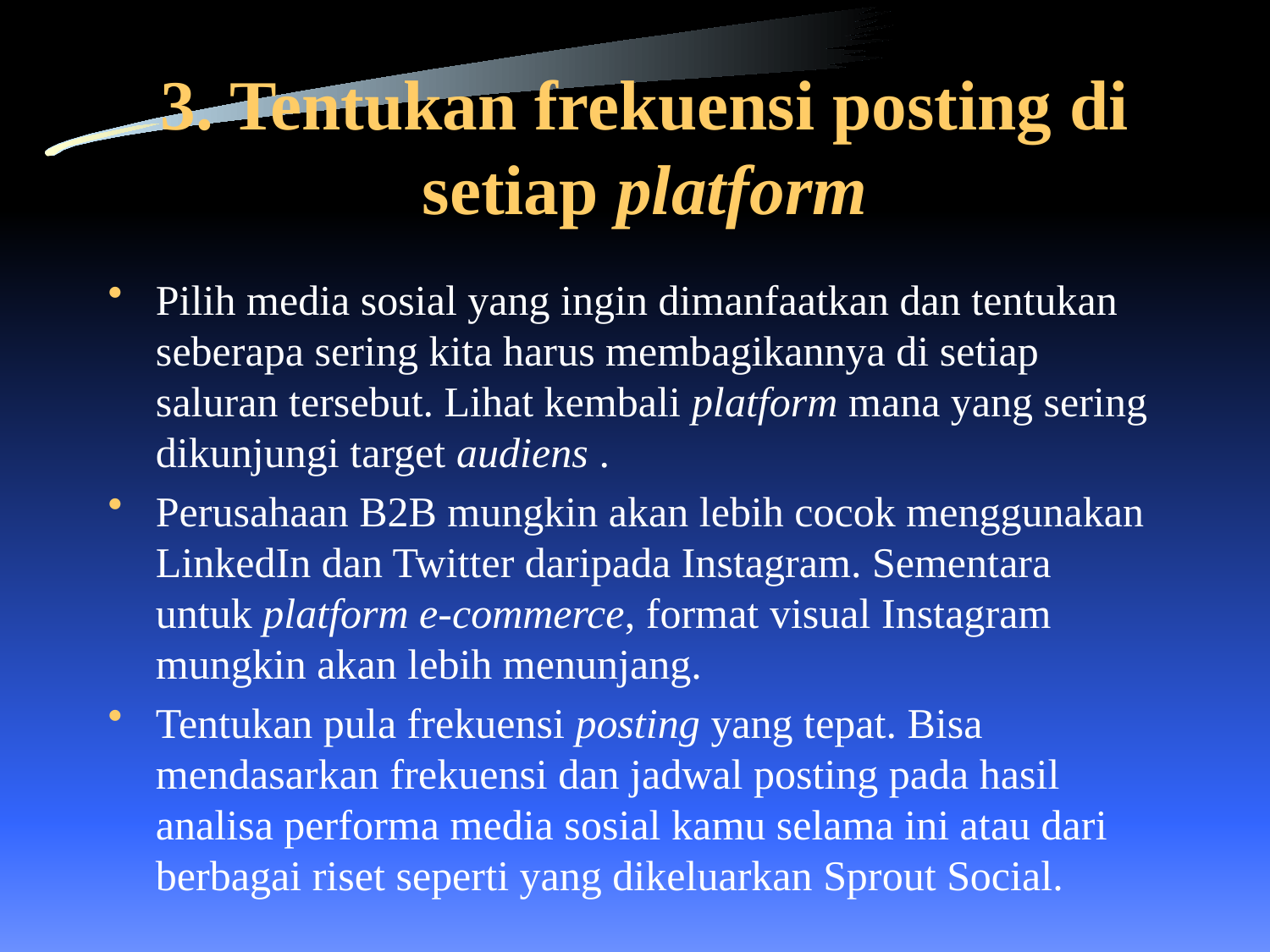

# 3. Tentukan frekuensi posting di setiap platform
Pilih media sosial yang ingin dimanfaatkan dan tentukan seberapa sering kita harus membagikannya di setiap saluran tersebut. Lihat kembali platform mana yang sering dikunjungi target audiens .
Perusahaan B2B mungkin akan lebih cocok menggunakan LinkedIn dan Twitter daripada Instagram. Sementara untuk platform e-commerce, format visual Instagram mungkin akan lebih menunjang.
Tentukan pula frekuensi posting yang tepat. Bisa mendasarkan frekuensi dan jadwal posting pada hasil analisa performa media sosial kamu selama ini atau dari berbagai riset seperti yang dikeluarkan Sprout Social.